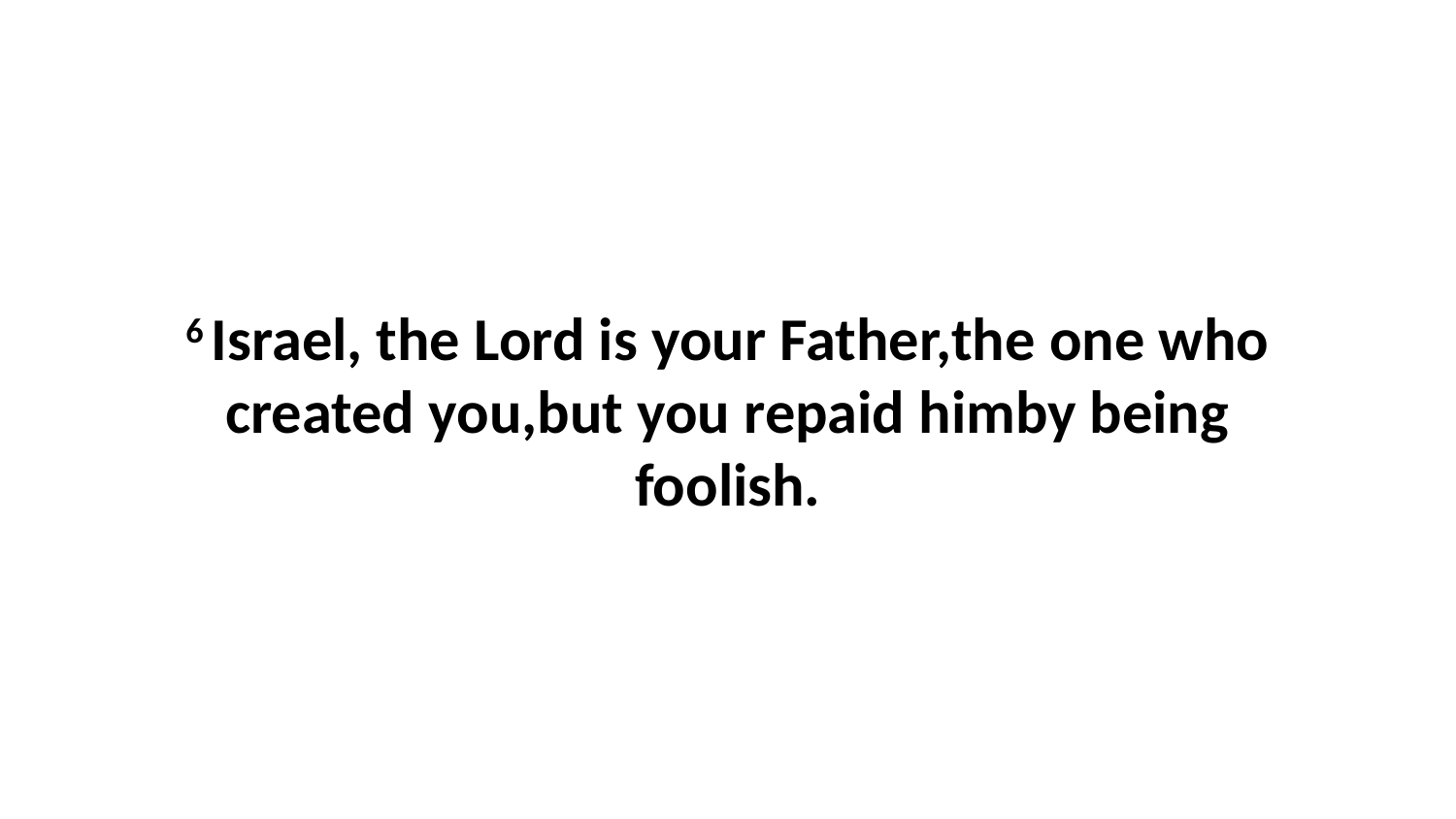

6 Israel, the Lord is your Father,the one who created you,but you repaid himby being foolish.